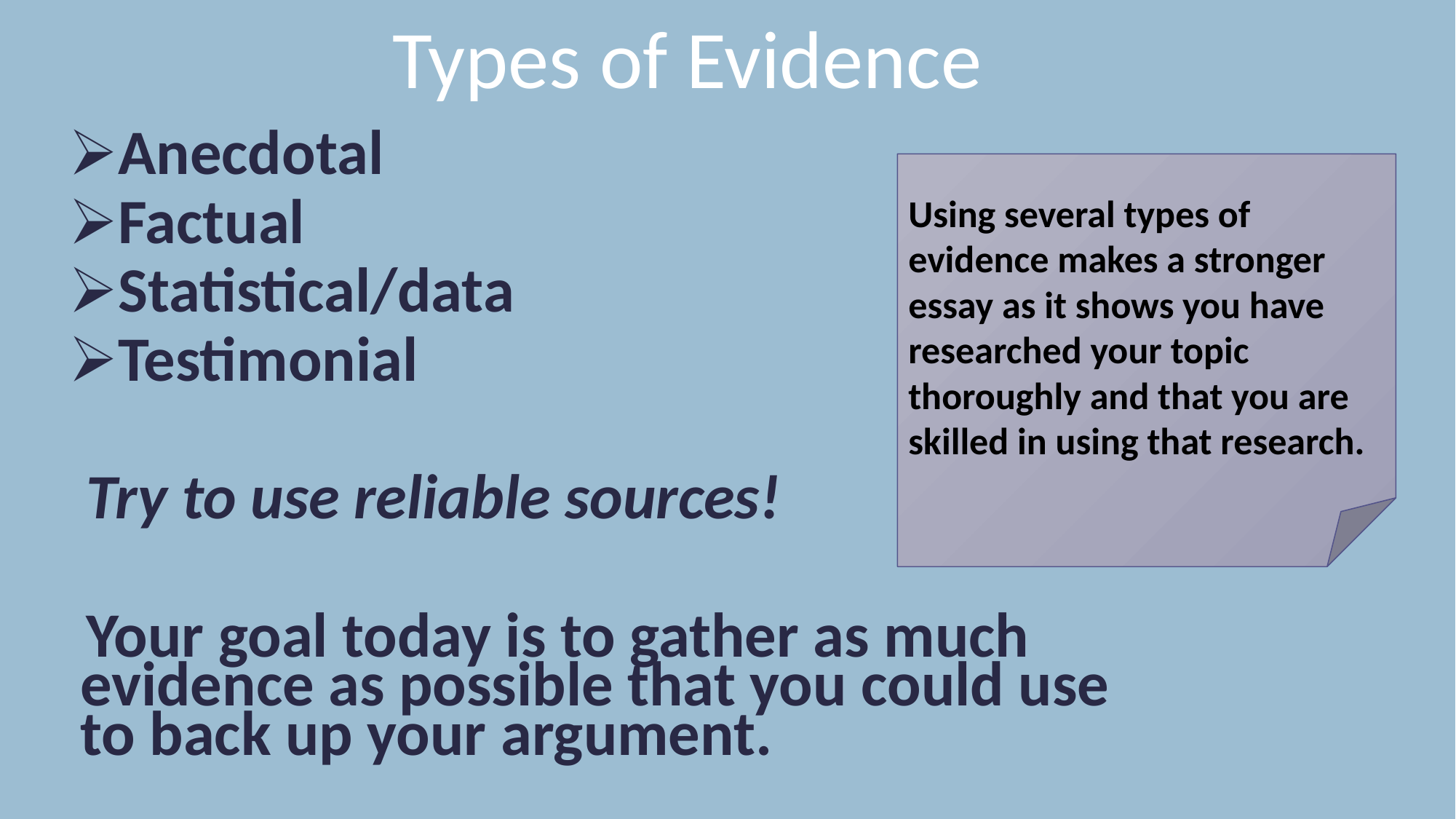

# Types of Evidence
Anecdotal
Factual
Statistical/data
Testimonial

Try to use reliable sources!

Your goal today is to gather as much evidence as possible that you could use to back up your argument.

Using several types of evidence makes a stronger essay as it shows you have researched your topic thoroughly and that you are skilled in using that research.